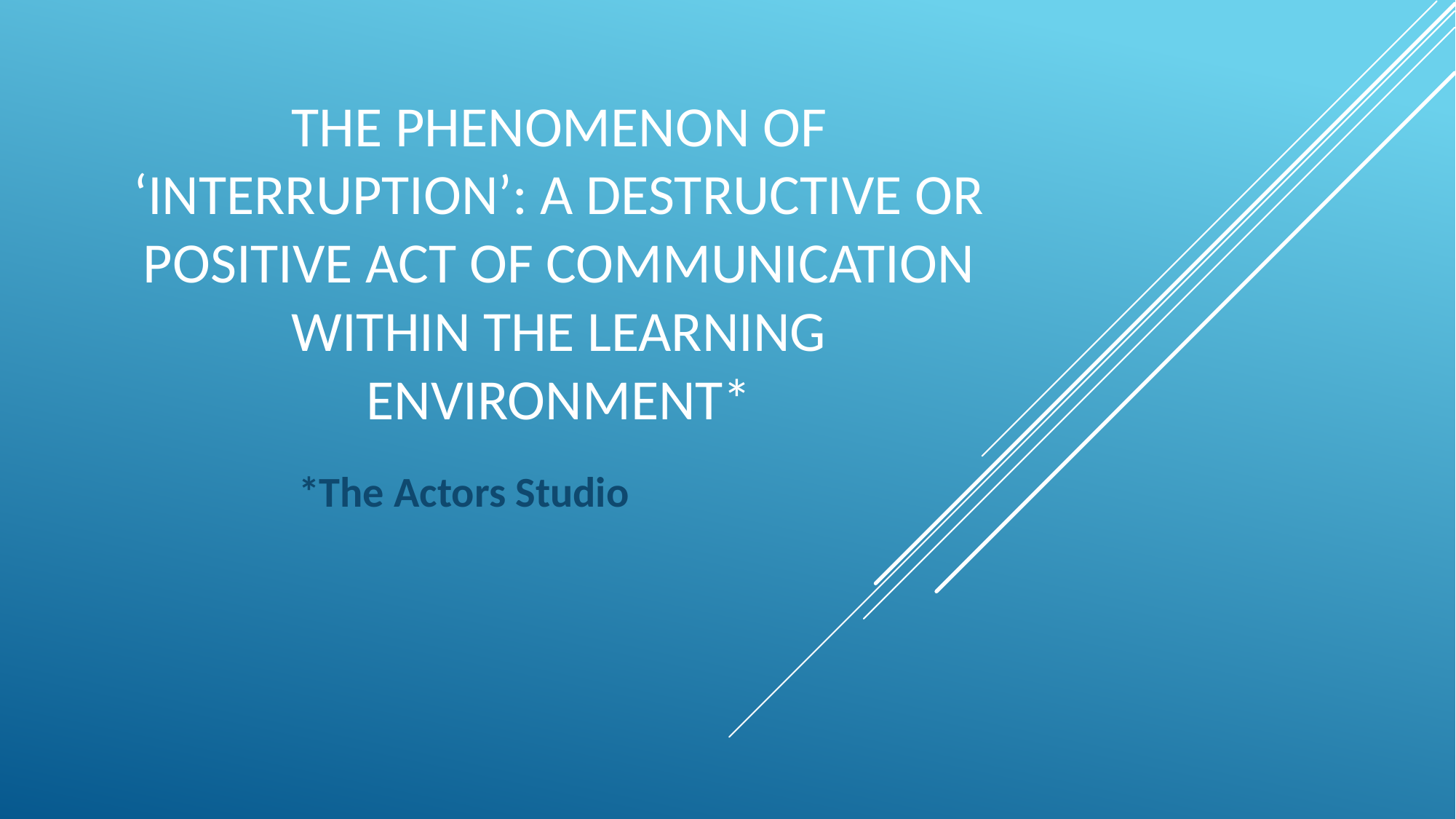

# The phenomenon of ‘interruption’: a destructive or positive act of communication within the learning environment*
*The Actors Studio